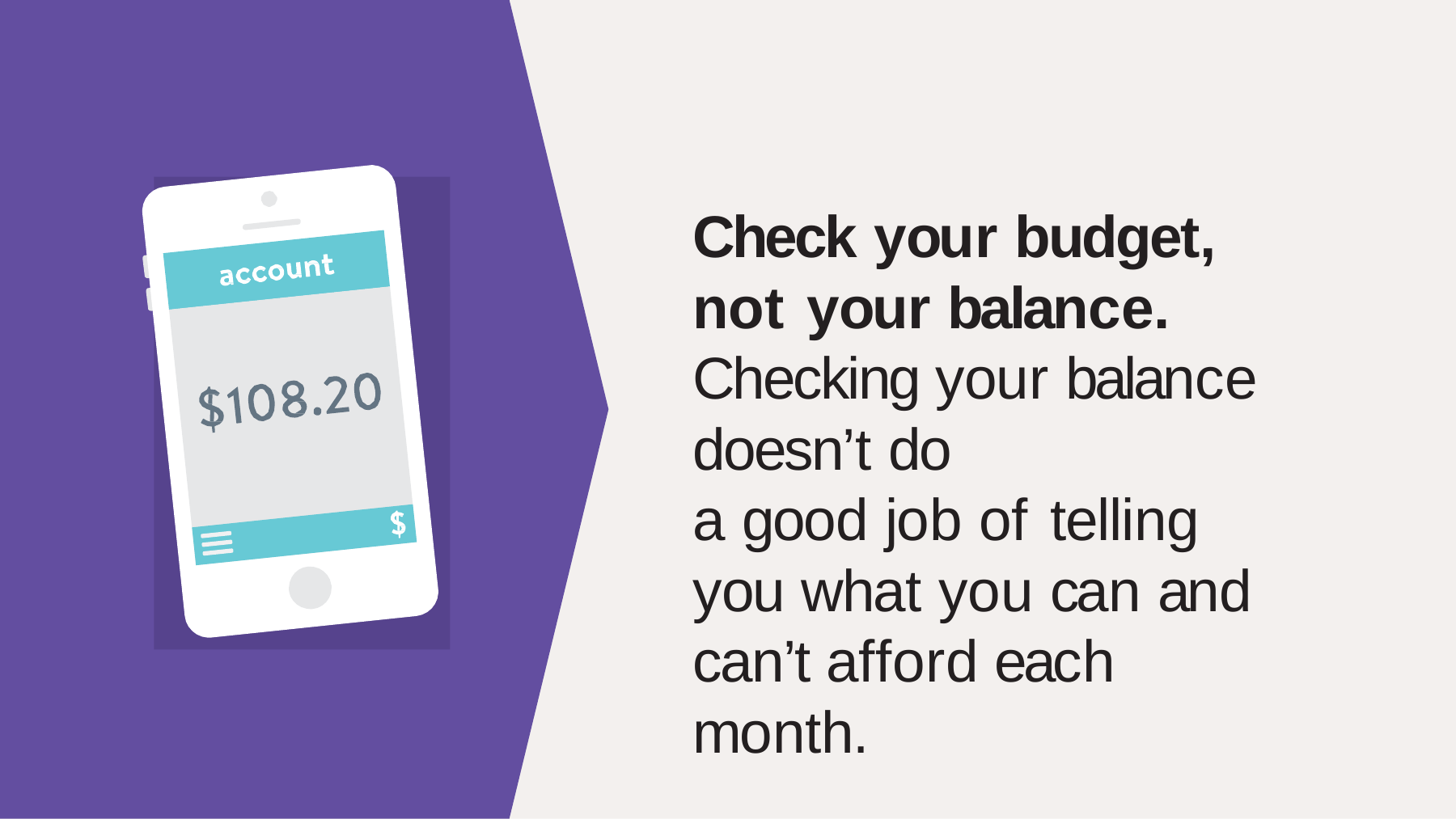

Check your budget, not your balance. Checking your balance doesn’t do
a good job of telling you what you can and can’t afford each month.